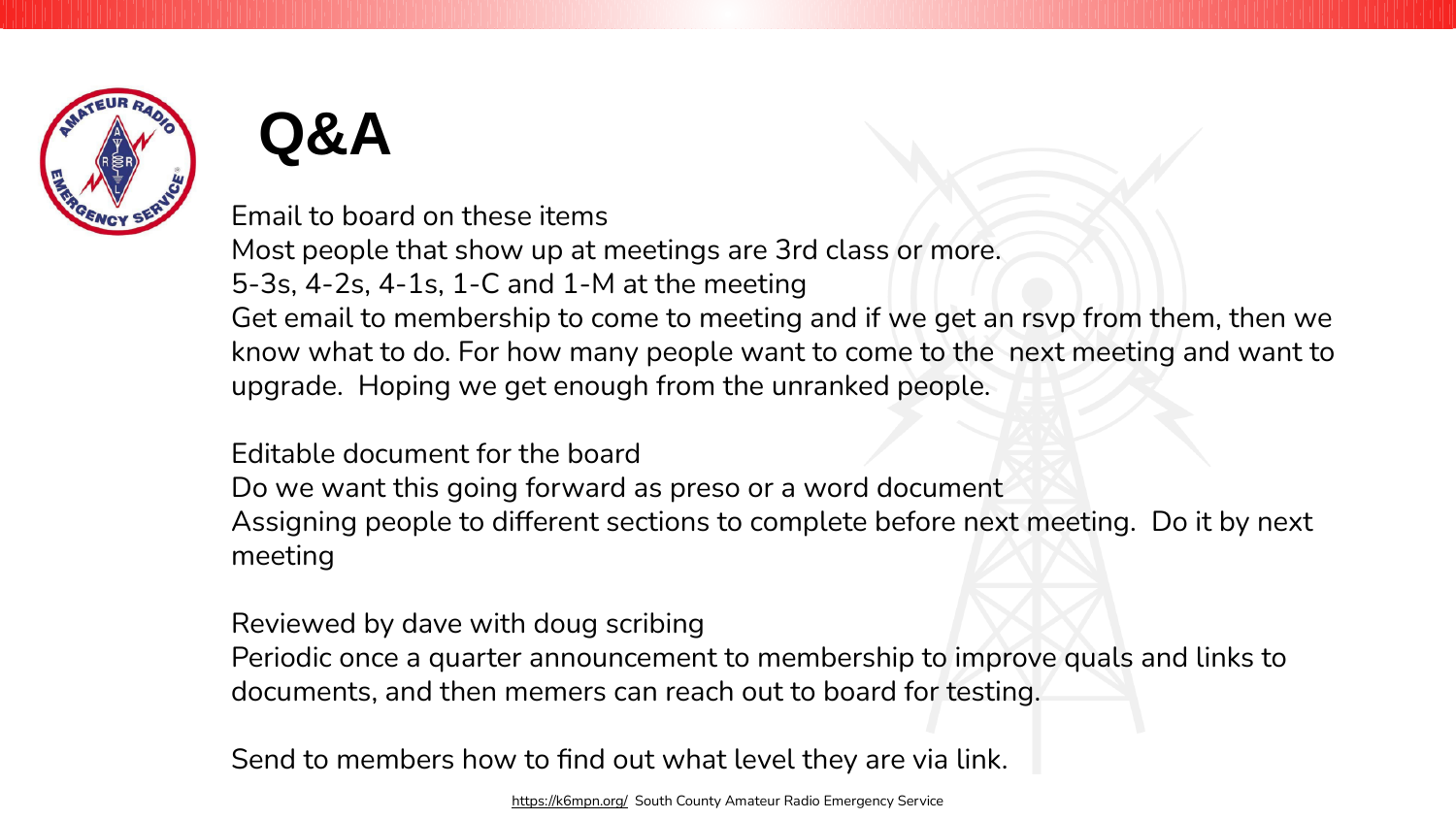

# Q&A
Email to board on these items
Most people that show up at meetings are 3rd class or more.
5-3s, 4-2s, 4-1s, 1-C and 1-M at the meeting
Get email to membership to come to meeting and if we get an rsvp from them, then we know what to do. For how many people want to come to the  next meeting and want to upgrade.  Hoping we get enough from the unranked people.

Editable document for the board
Do we want this going forward as preso or a word document
Assigning people to different sections to complete before next meeting.  Do it by next meeting

Reviewed by dave with doug scribing
Periodic once a quarter announcement to membership to improve quals and links to documents, and then memers can reach out to board for testing.

Send to members how to find out what level they are via link.